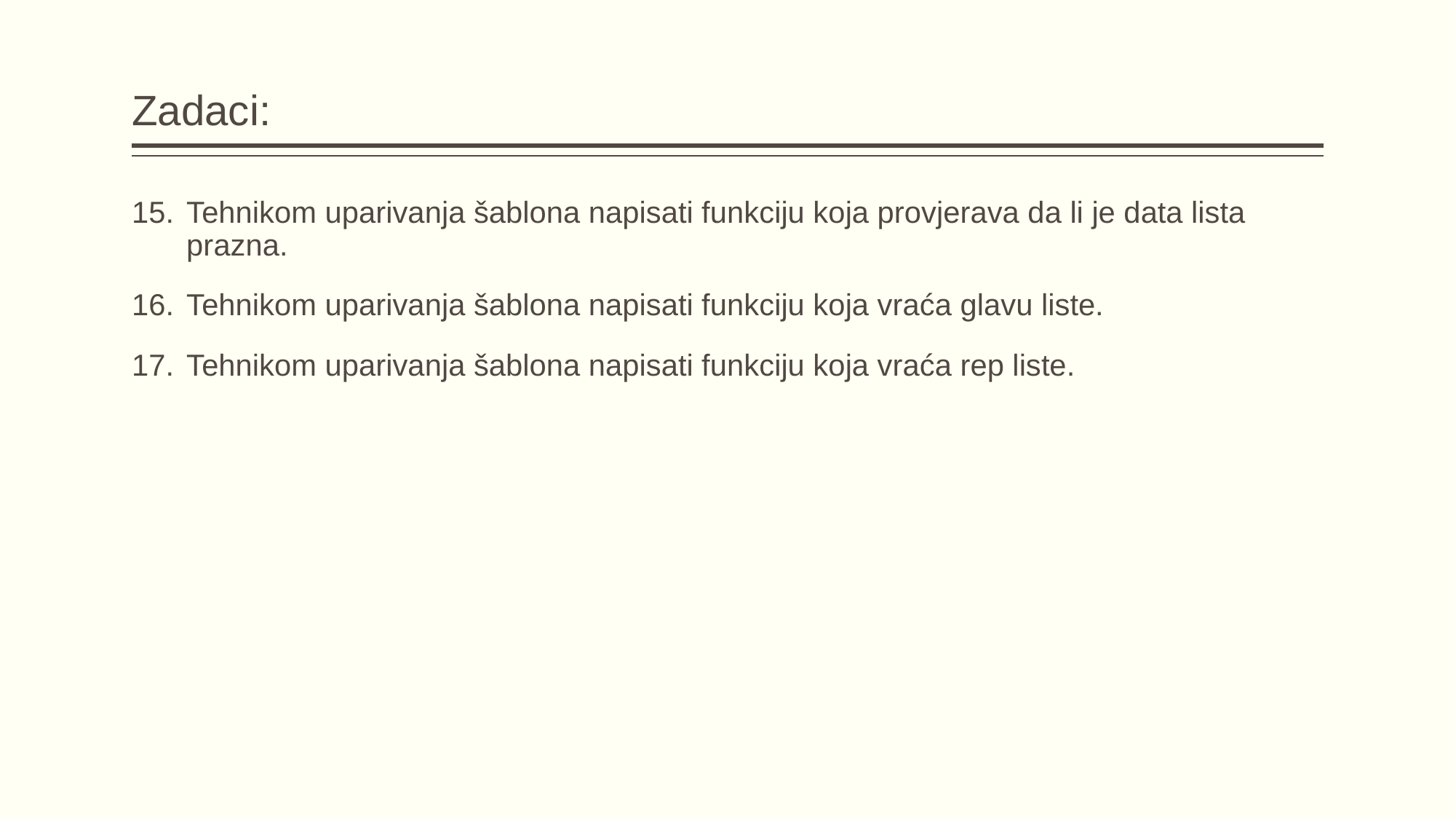

# Zadaci:
Tehnikom uparivanja šablona napisati funkciju koja provjerava da li je data lista prazna.
Tehnikom uparivanja šablona napisati funkciju koja vraća glavu liste.
Tehnikom uparivanja šablona napisati funkciju koja vraća rep liste.